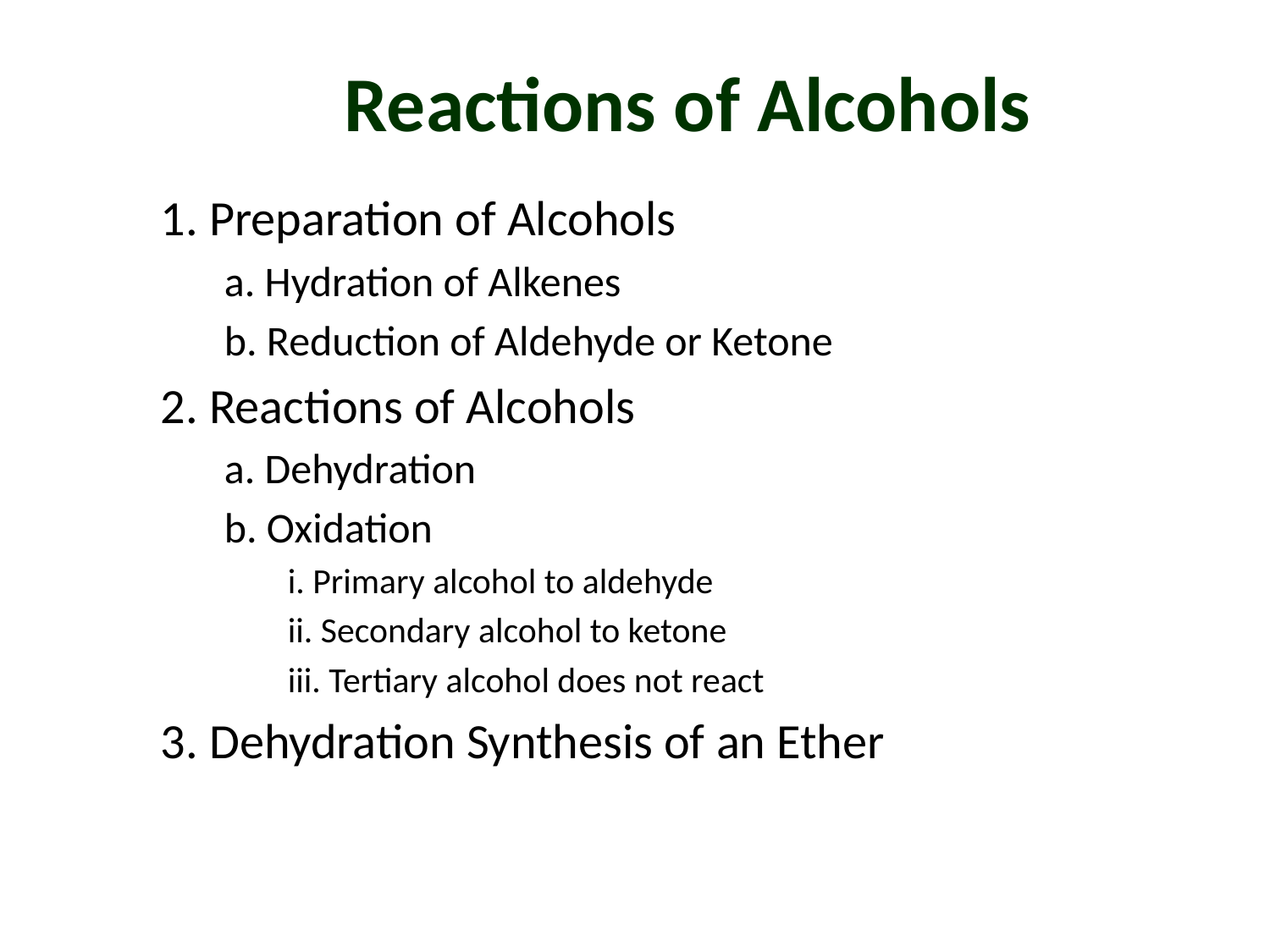

# Reactions of Alcohols
1. Preparation of Alcohols
a. Hydration of Alkenes
b. Reduction of Aldehyde or Ketone
2. Reactions of Alcohols
a. Dehydration
b. Oxidation
i. Primary alcohol to aldehyde
ii. Secondary alcohol to ketone
iii. Tertiary alcohol does not react
3. Dehydration Synthesis of an Ether